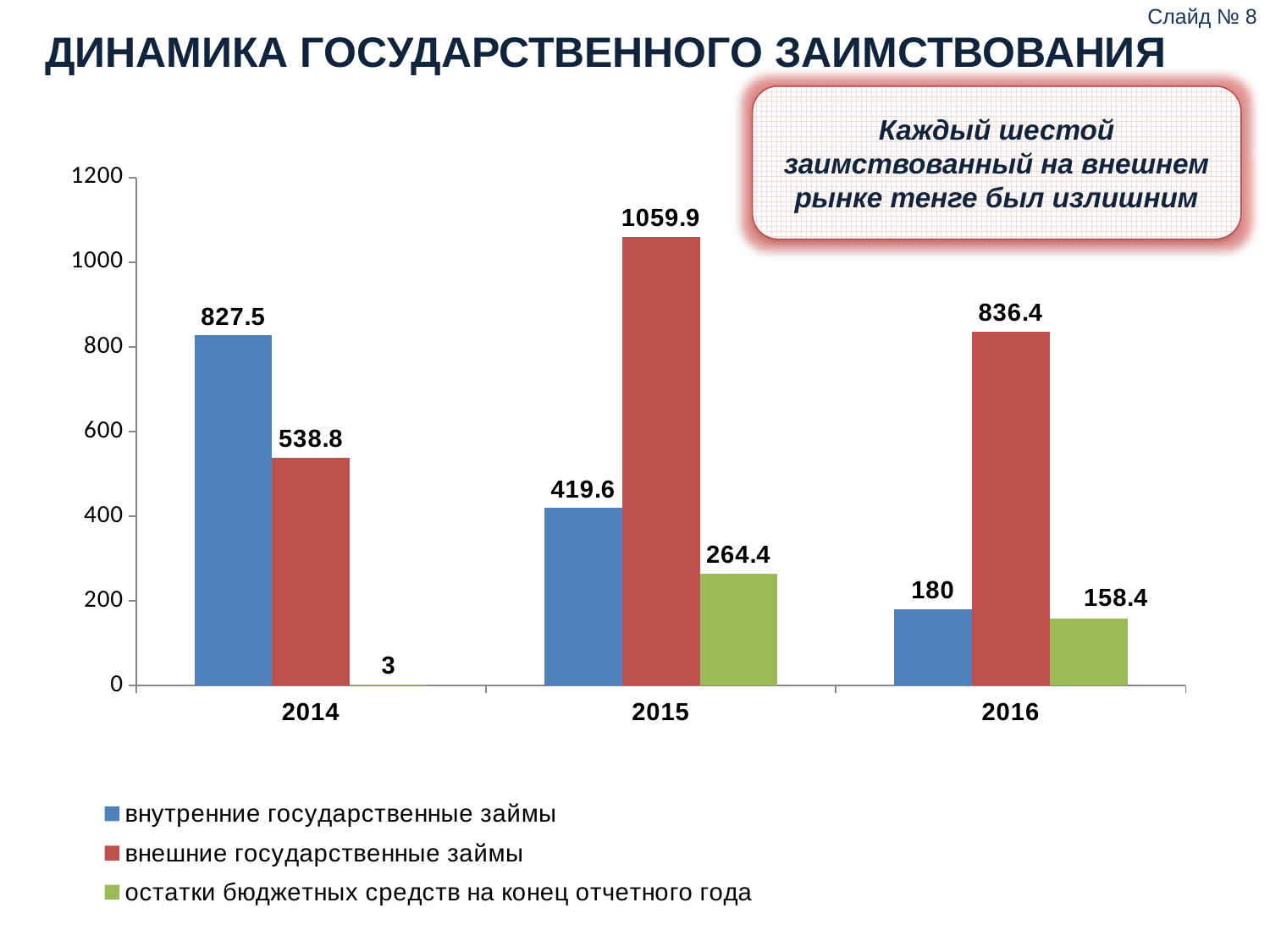

Слайд № 8
ДИНАМИКА ГОСУДАРСТВЕННОГО ЗАИМСТВОВАНИЯ

Каждый шестой заимствованный на внешнем рынке тенге был излишним

### Chart

| Category | внутренние государственные займы | внешние государственные займы | остатки бюджетных средств на конец отчетного года |
|---|---|---|---|
| 2014 | 827.5 | 538.8 | 3.0 |
| 2015 | 419.6 | 1059.9 | 264.39999999999986 |
| 2016 | 180.0 | 836.4 | 158.4 |